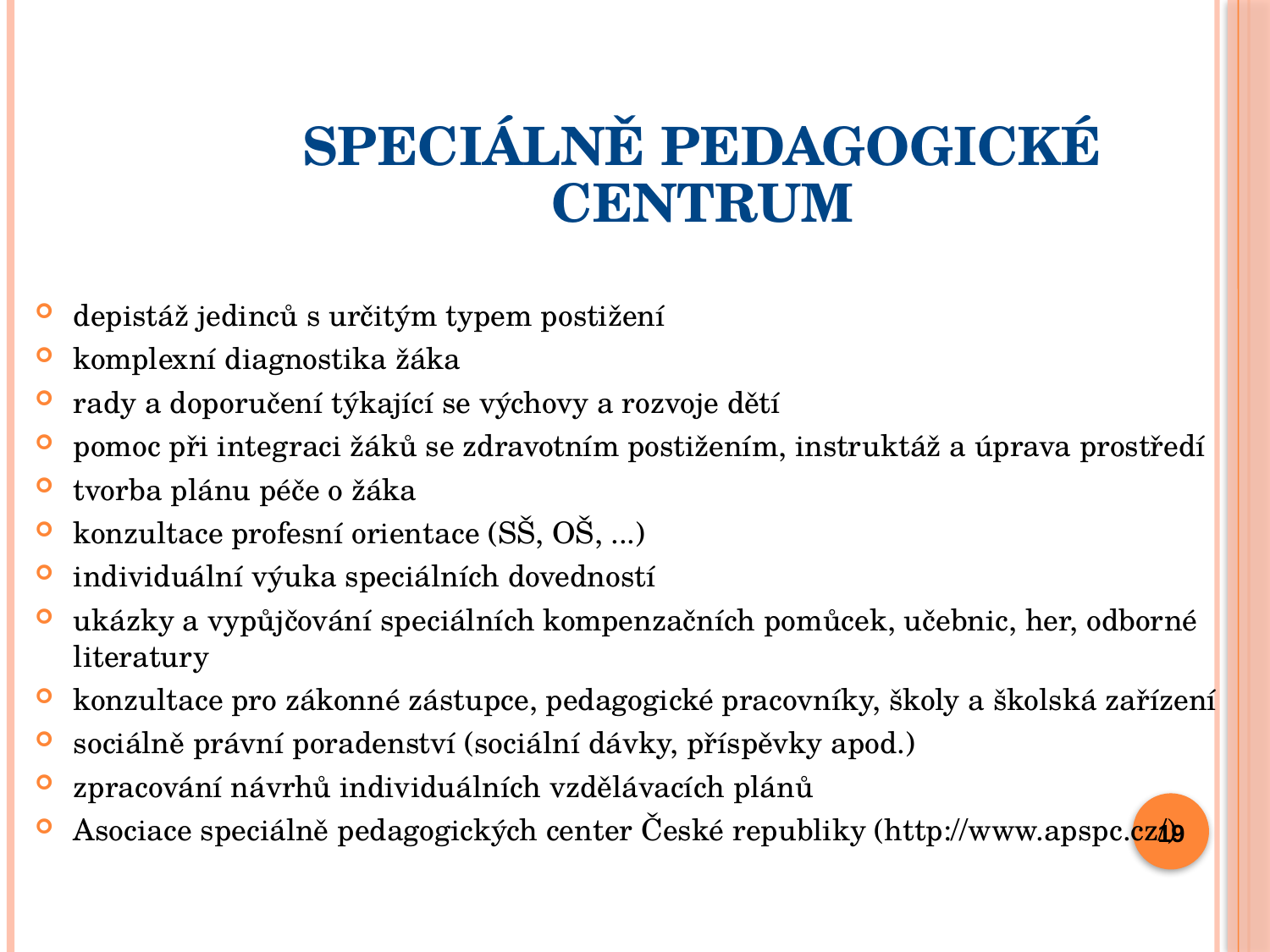

# SPECIÁLNĚ PEDAGOGICKÉ CENTRUM
depistáž jedinců s určitým typem postižení
komplexní diagnostika žáka
rady a doporučení týkající se výchovy a rozvoje dětí
pomoc při integraci žáků se zdravotním postižením, instruktáž a úprava prostředí
tvorba plánu péče o žáka
konzultace profesní orientace (SŠ, OŠ, ...)
individuální výuka speciálních dovedností
ukázky a vypůjčování speciálních kompenzačních pomůcek, učebnic, her, odborné literatury
konzultace pro zákonné zástupce, pedagogické pracovníky, školy a školská zařízení
sociálně právní poradenství (sociální dávky, příspěvky apod.)‏
zpracování návrhů individuálních vzdělávacích plánů
Asociace speciálně pedagogických center České republiky (http://www.apspc.cz/)‏

19